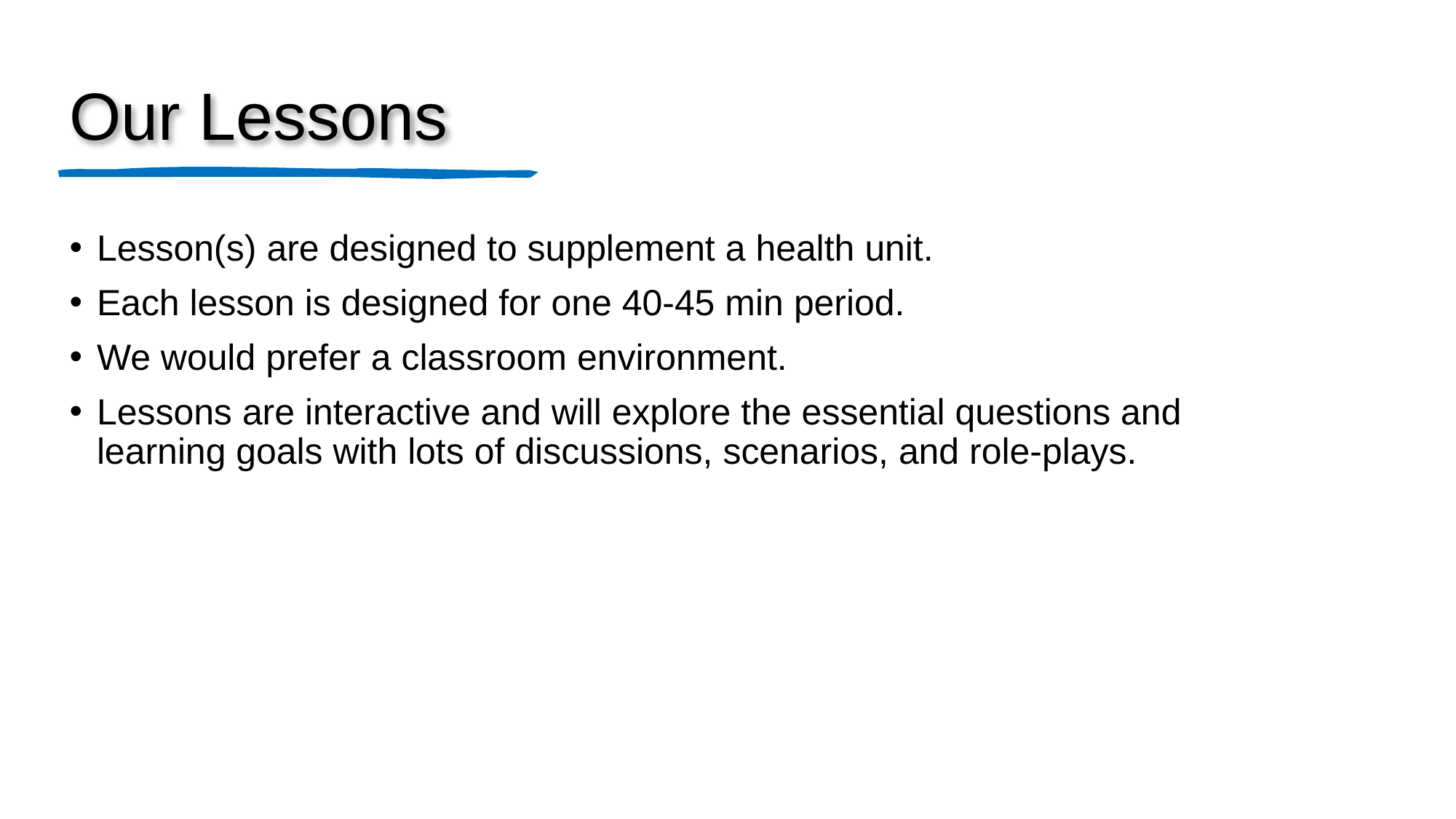

# Our Lessons

Lesson(s) are designed to supplement a health unit.
Each lesson is designed for one 40-45 min period.
We would prefer a classroom environment.
Lessons are interactive and will explore the essential questions and learning goals with lots of discussions, scenarios, and role-plays.